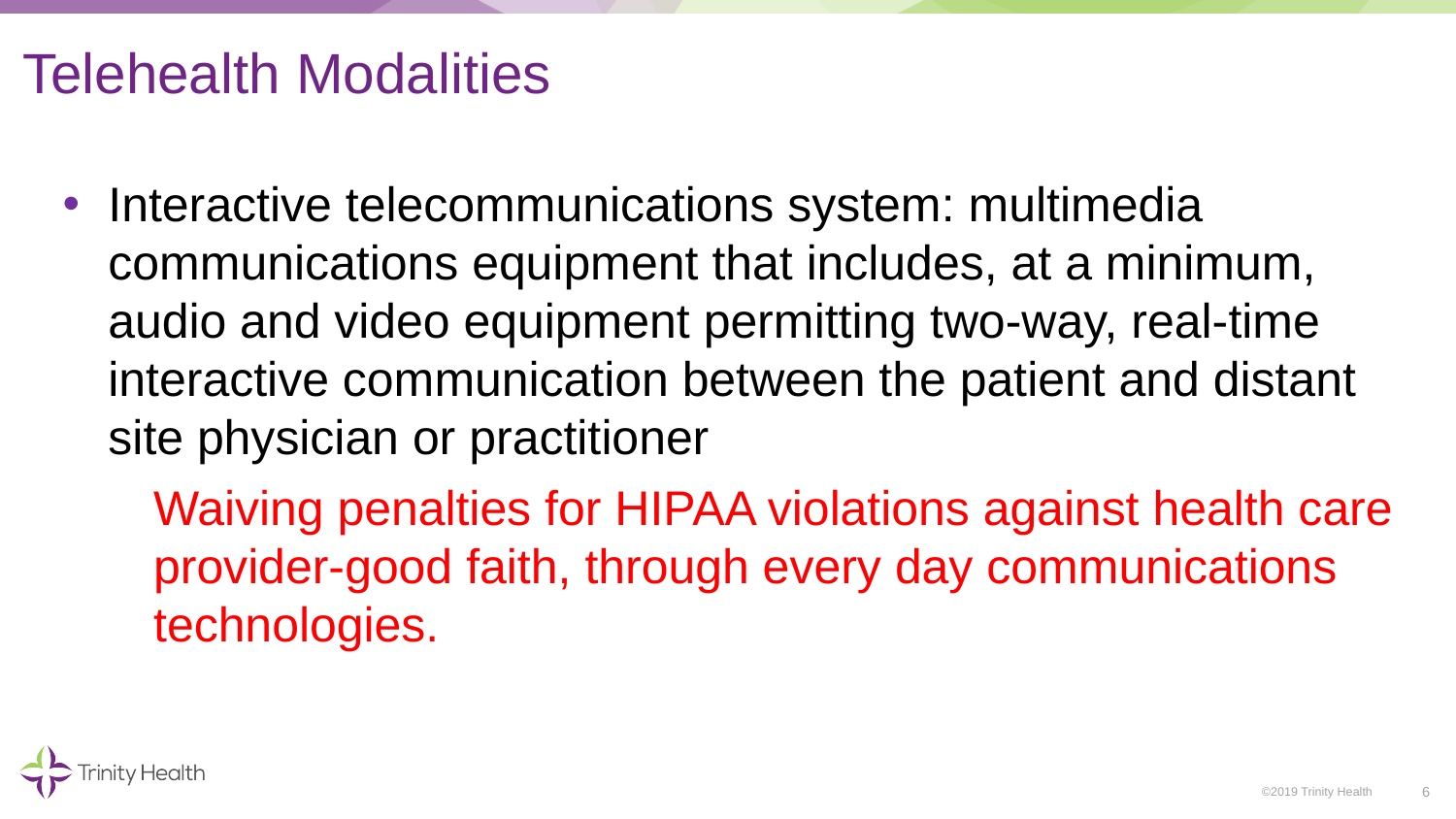

# Telehealth Modalities
Interactive telecommunications system: multimedia communications equipment that includes, at a minimum, audio and video equipment permitting two-way, real-time interactive communication between the patient and distant site physician or practitioner
Waiving penalties for HIPAA violations against health care provider-good faith, through every day communications technologies.
6
©2019 Trinity Health